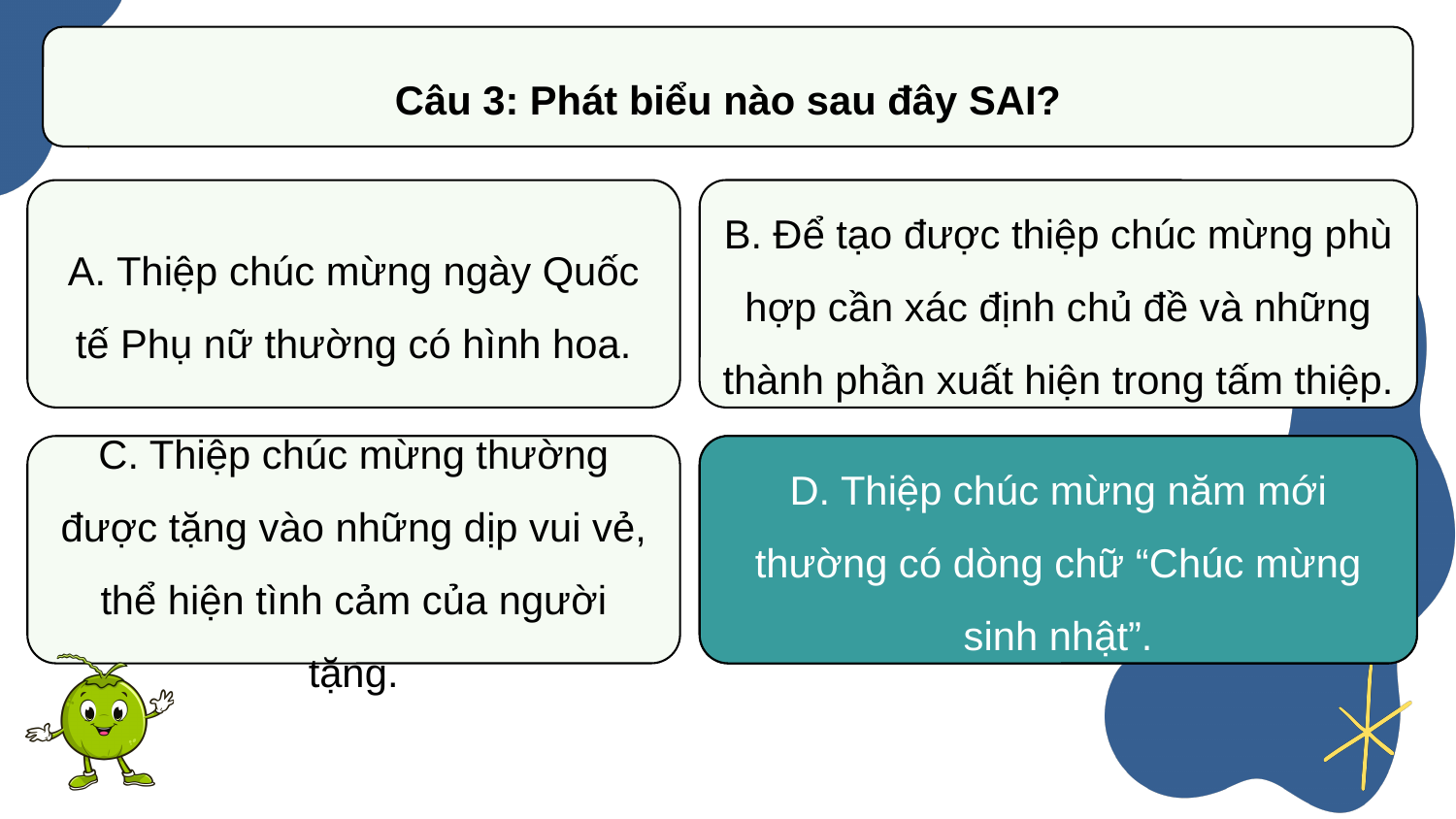

Câu 3: Phát biểu nào sau đây SAI?

A. Thiệp chúc mừng ngày Quốc tế Phụ nữ thường có hình hoa.
B. Để tạo được thiệp chúc mừng phù hợp cần xác định chủ đề và những thành phần xuất hiện trong tấm thiệp.

C. Thiệp chúc mừng thường được tặng vào những dịp vui vẻ, thể hiện tình cảm của người tặng.
D. Thiệp chúc mừng năm mới thường có dòng chữ “Chúc mừng sinh nhật”.
D. Thiệp chúc mừng năm mới thường có dòng chữ “Chúc mừng sinh nhật”.